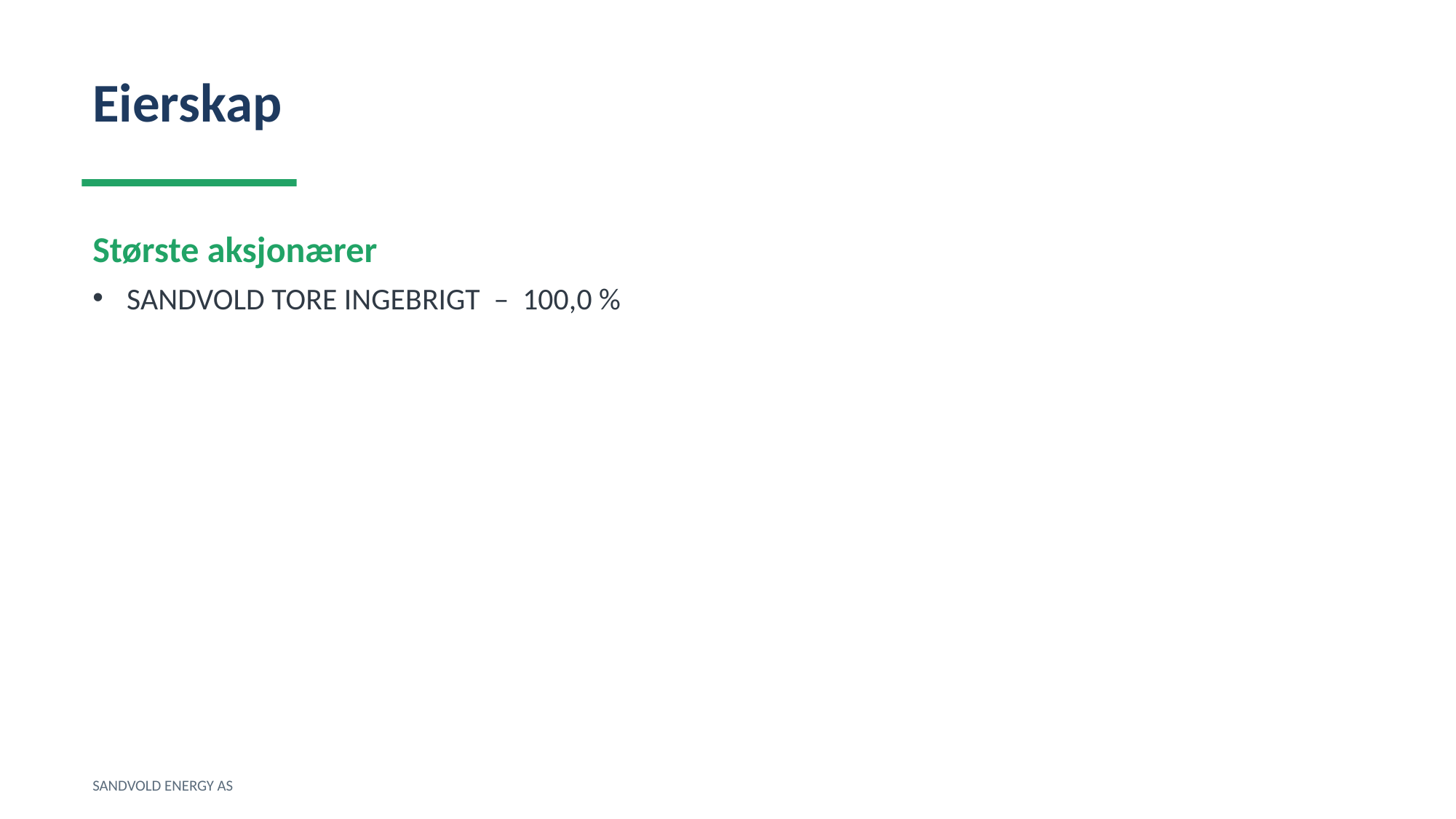

Eierskap

Største aksjonærer
SANDVOLD TORE INGEBRIGT  –  100,0 %
SANDVOLD ENERGY AS